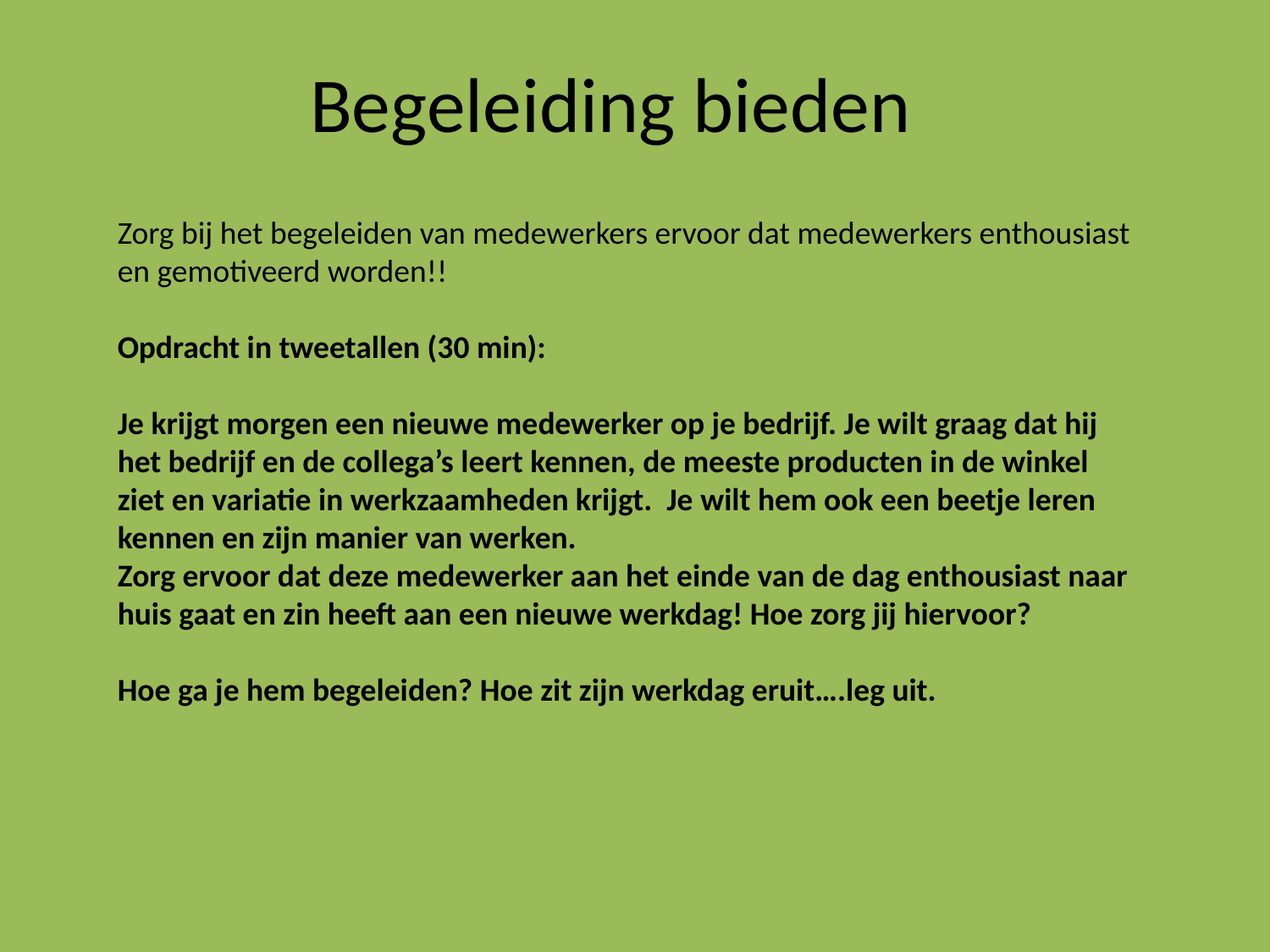

# Begeleiding bieden
Zorg bij het begeleiden van medewerkers ervoor dat medewerkers enthousiast en gemotiveerd worden!!

Opdracht in tweetallen (30 min):

Je krijgt morgen een nieuwe medewerker op je bedrijf. Je wilt graag dat hij het bedrijf en de collega’s leert kennen, de meeste producten in de winkel ziet en variatie in werkzaamheden krijgt.  Je wilt hem ook een beetje leren kennen en zijn manier van werken.
Zorg ervoor dat deze medewerker aan het einde van de dag enthousiast naar huis gaat en zin heeft aan een nieuwe werkdag! Hoe zorg jij hiervoor?

Hoe ga je hem begeleiden? Hoe zit zijn werkdag eruit….leg uit.